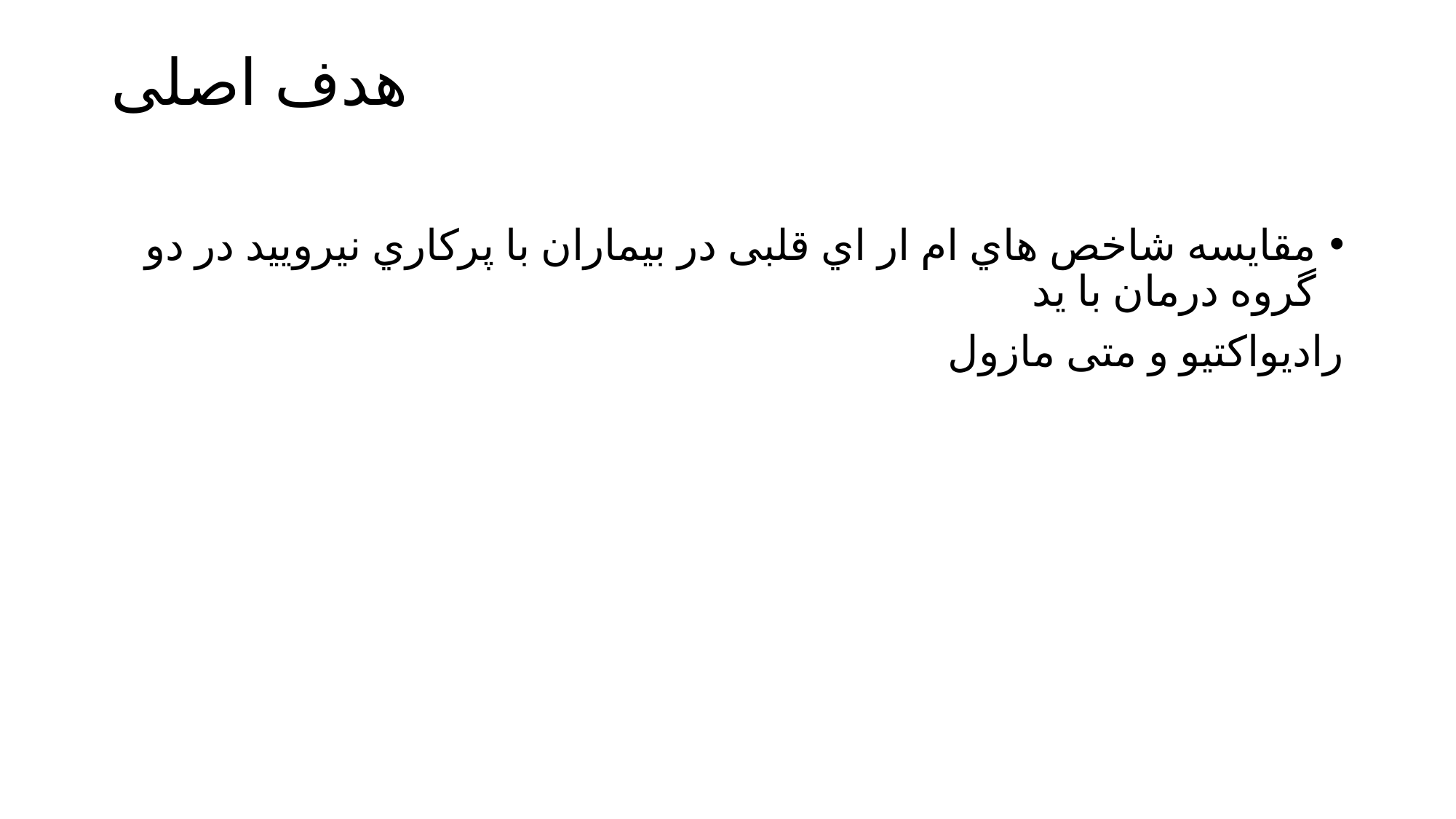

# هدف اصلی
مقایسه شاخص هاي ام ار اي قلبی در بیماران با پرکاري نیرویید در دو گروه درمان با ید
رادیواکتیو و متی مازول